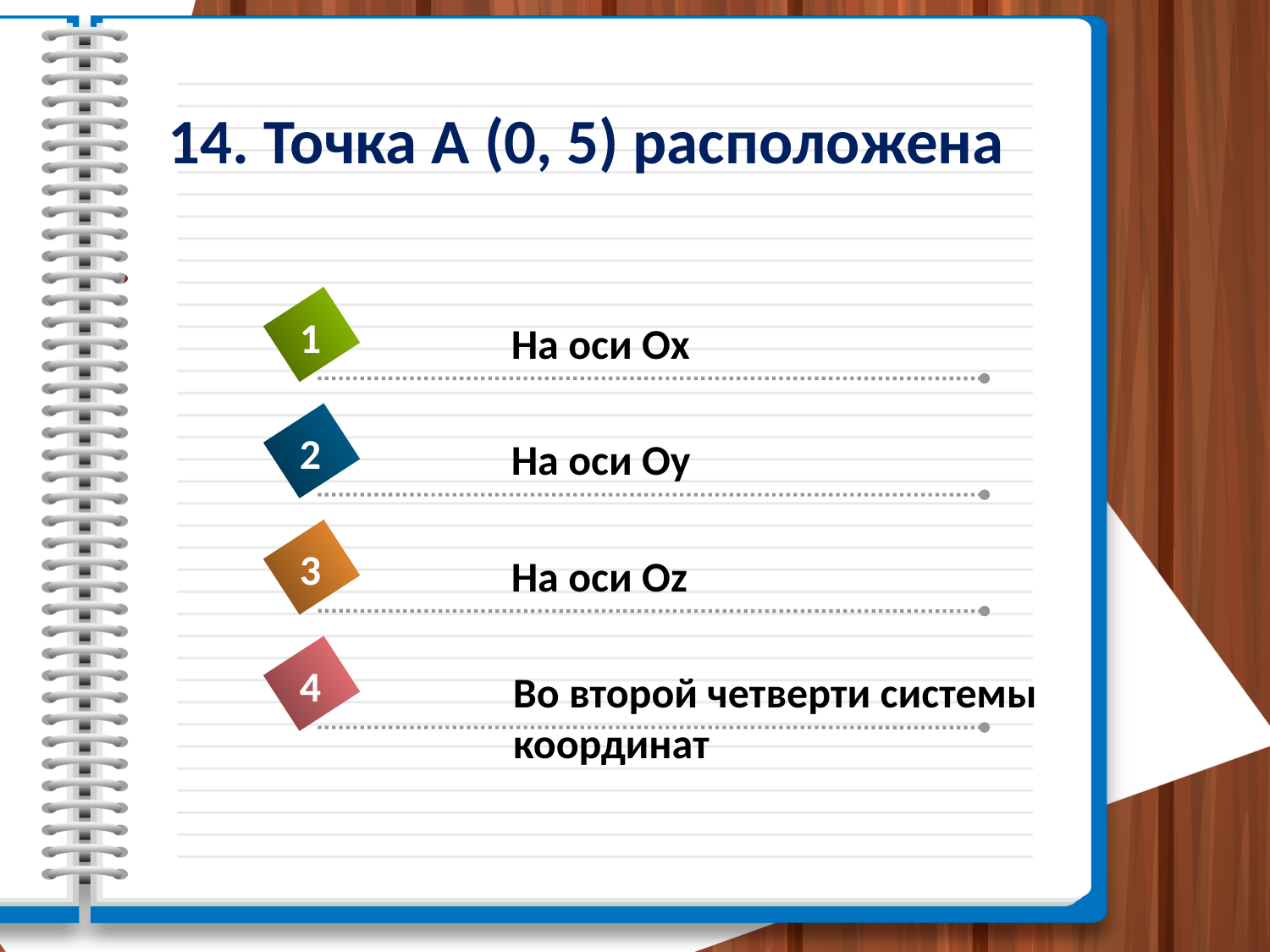

# 14. Точка А (0, 5) расположена

1
На оси Ох

2
На оси Оу

3
На оси Оz

4
Во второй четверти системы
координат